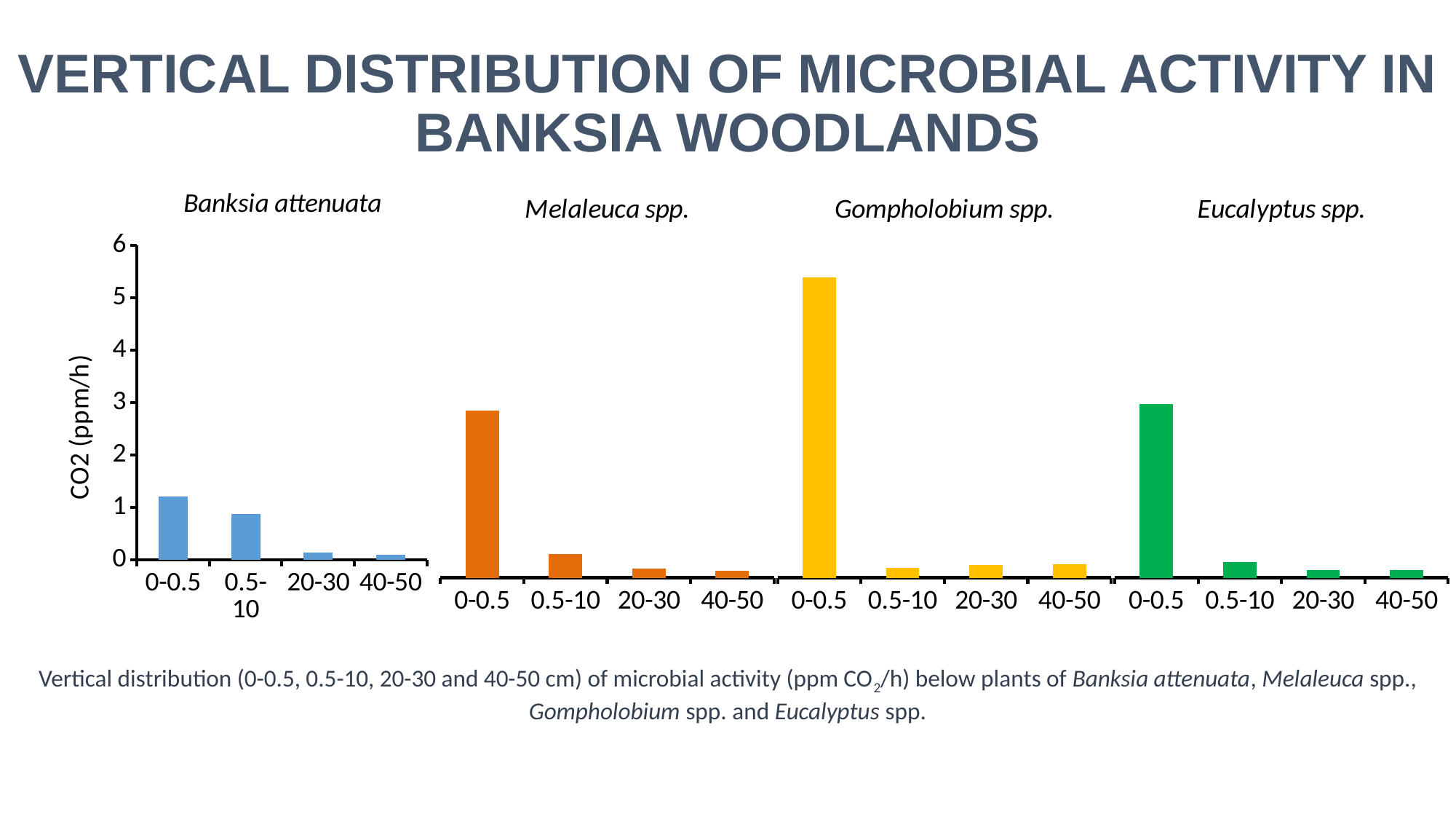

# VERTICAL DISTRIBUTION OF MICROBIAL ACTIVITY IN BANKSIA WOODLANDS

### Chart: Banksia attenuata

| Category | Volumen |
|---|---|
| 0-0.5 | 1.2083333333333333 |
| 0.5-10 | 0.8795833333333333 |
| 20-30 | 0.1425 |
| 40-50 | 0.10833333333333334 |

### Chart: Melaleuca spp.

| Category | Volumen |
|---|---|
| 0-0.5 | 2.984583333333333 |
| 0.5-10 | 0.42625 |
| 20-30 | 0.15625 |
| 40-50 | 0.12458333333333334 |

### Chart: Gompholobium spp.

| Category | Volumen |
|---|---|
| 0-0.5 | 5.370416666666666 |
| 0.5-10 | 0.1729166666666667 |
| 20-30 | 0.225 |
| 40-50 | 0.24666666666666667 |

### Chart: Eucalyptus spp.

| Category | Volumen |
|---|---|
| 0-0.5 | 3.108333333333333 |
| 0.5-10 | 0.28250000000000003 |
| 20-30 | 0.1425 |
| 40-50 | 0.13166666666666668 |
Vertical distribution (0-0.5, 0.5-10, 20-30 and 40-50 cm) of microbial activity (ppm CO2/h) below plants of Banksia attenuata, Melaleuca spp., Gompholobium spp. and Eucalyptus spp.